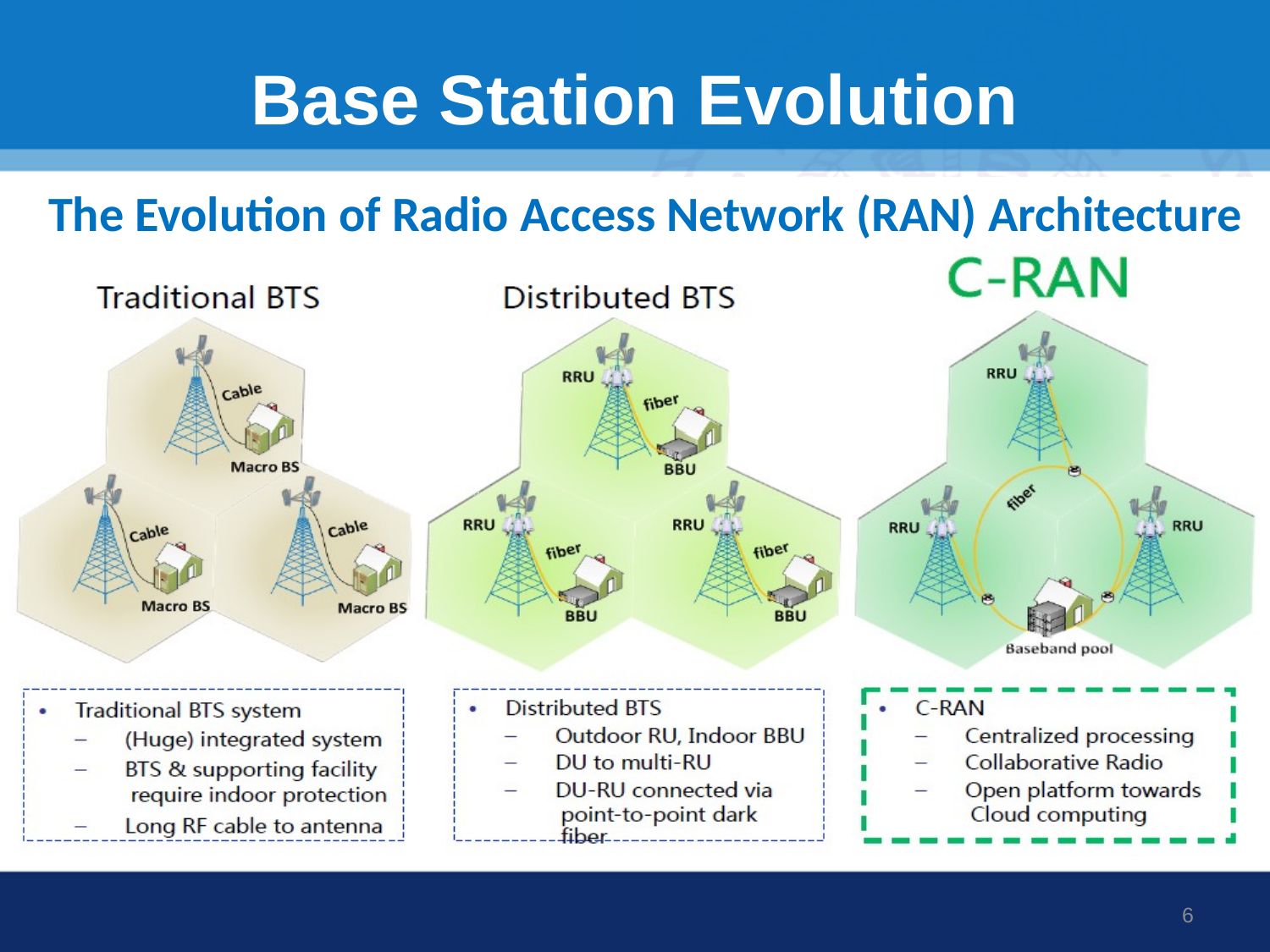

# Base Station Evolution
The Evolution of Radio Access Network (RAN) Architecture

6